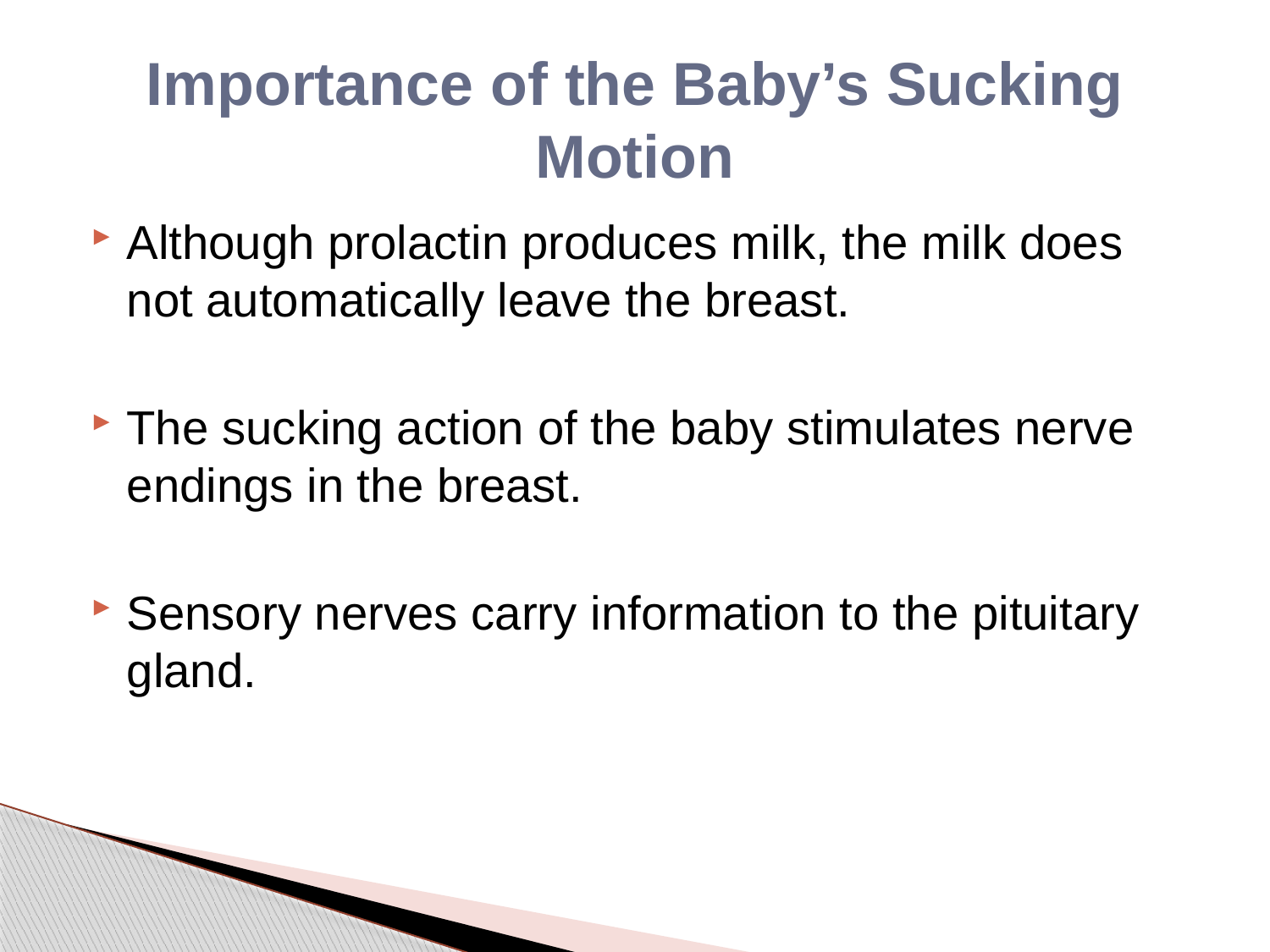

# Importance of the Baby’s Sucking Motion
Although prolactin produces milk, the milk does not automatically leave the breast.

The sucking action of the baby stimulates nerve endings in the breast.

Sensory nerves carry information to the pituitary gland.